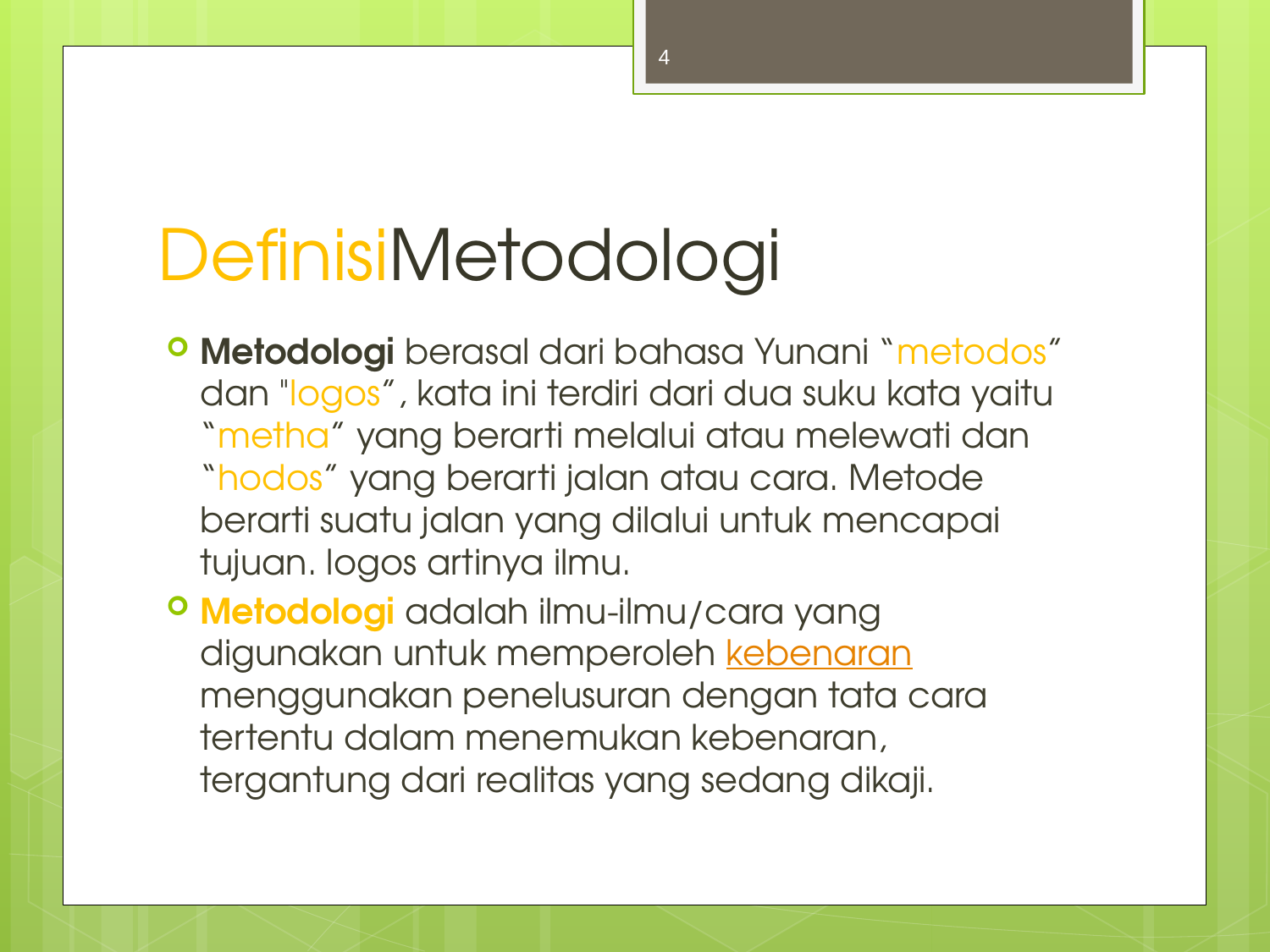

4
# DefinisiMetodologi
Metodologi berasal dari bahasa Yunani “metodos” dan "logos”, kata ini terdiri dari dua suku kata yaitu “metha” yang berarti melalui atau melewati dan “hodos” yang berarti jalan atau cara. Metode berarti suatu jalan yang dilalui untuk mencapai tujuan. logos artinya ilmu.
Metodologi adalah ilmu-ilmu/cara yang digunakan untuk memperoleh kebenaran menggunakan penelusuran dengan tata cara tertentu dalam menemukan kebenaran, tergantung dari realitas yang sedang dikaji.